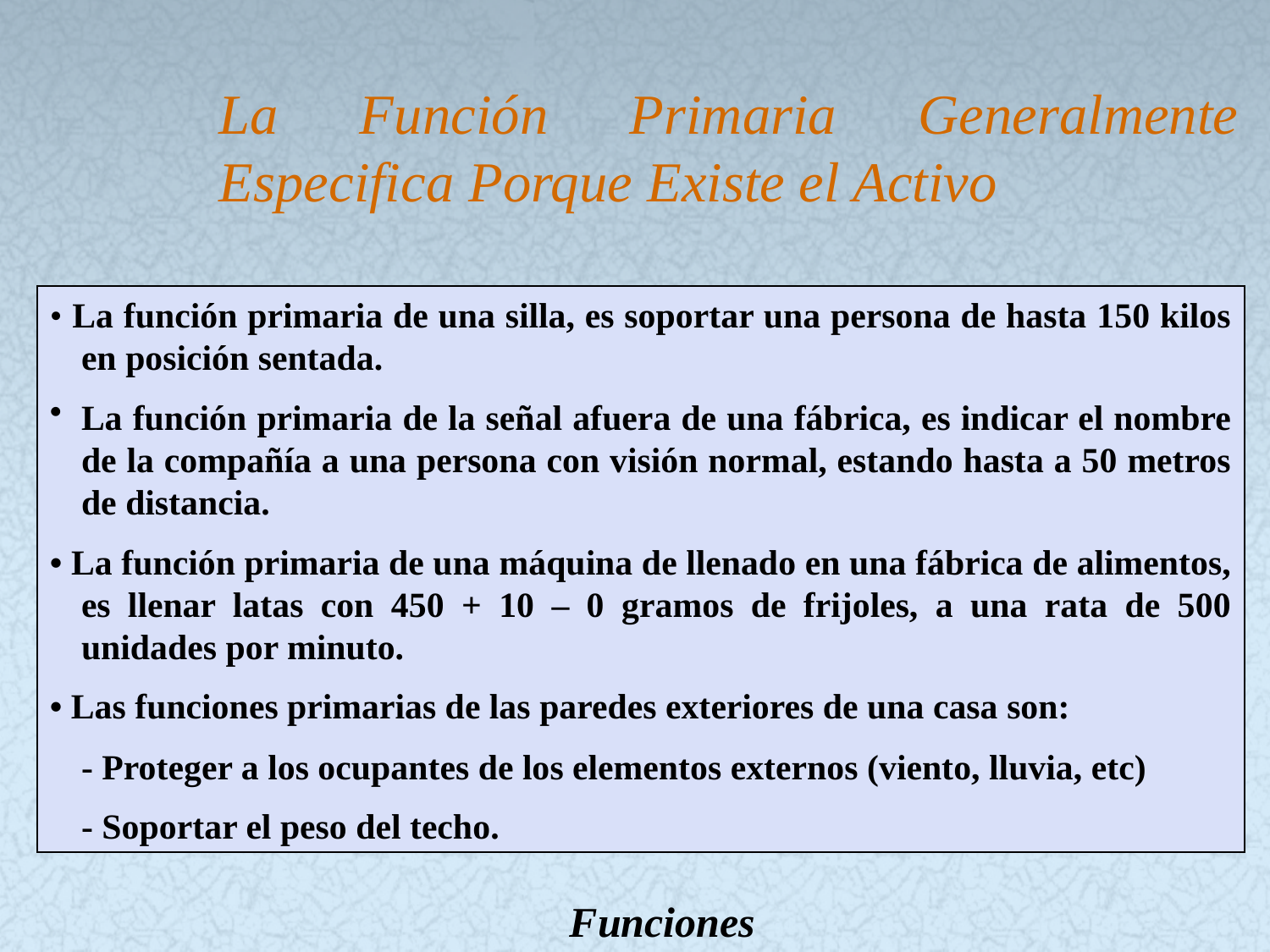

# La Función Primaria Generalmente Especifica Porque Existe el Activo
• La función primaria de una silla, es soportar una persona de hasta 150 kilos en posición sentada.
La función primaria de la señal afuera de una fábrica, es indicar el nombre de la compañía a una persona con visión normal, estando hasta a 50 metros de distancia.
• La función primaria de una máquina de llenado en una fábrica de alimentos, es llenar latas con 450 + 10 – 0 gramos de frijoles, a una rata de 500 unidades por minuto.
• Las funciones primarias de las paredes exteriores de una casa son:
	- Proteger a los ocupantes de los elementos externos (viento, lluvia, etc)
	- Soportar el peso del techo.
Funciones
20